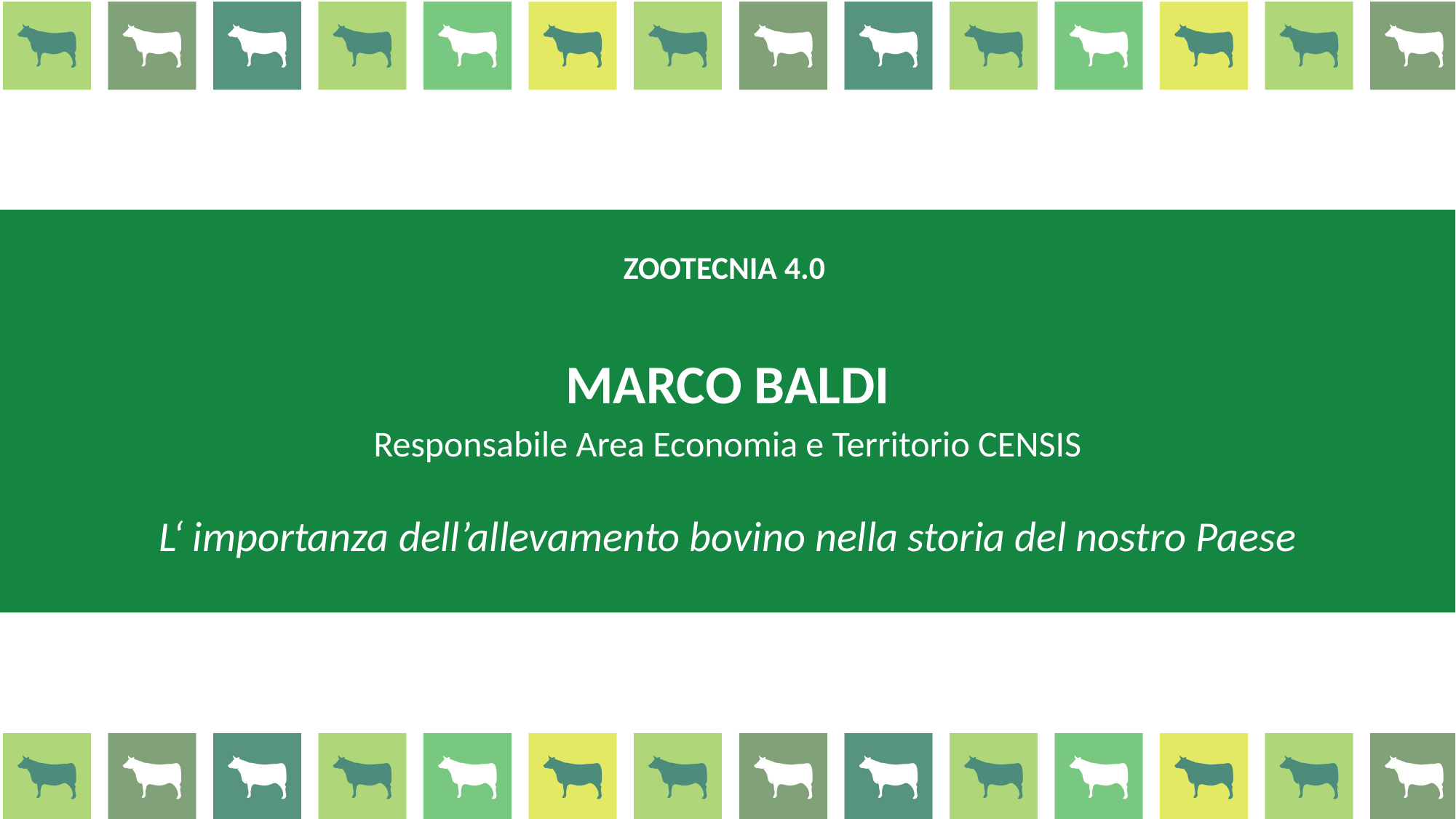

ZOOTECNIA 4.0
MARCO BALDI
Responsabile Area Economia e Territorio CENSIS
L‘ importanza dell’allevamento bovino nella storia del nostro Paese